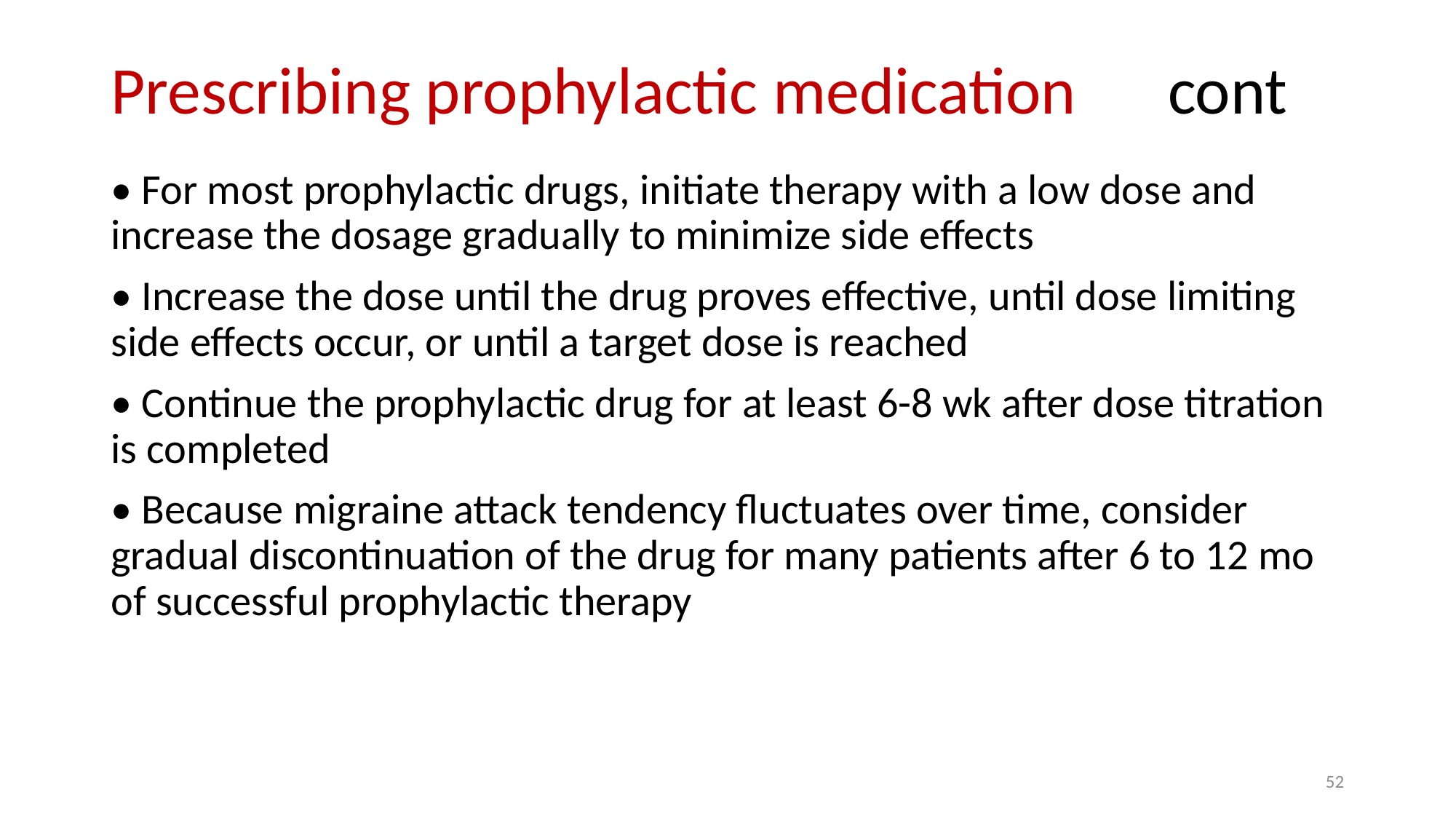

# Prescribing prophylactic medication      cont
• For most prophylactic drugs, initiate therapy with a low dose and increase the dosage gradually to minimize side effects
• Increase the dose until the drug proves effective, until dose limiting side effects occur, or until a target dose is reached
• Continue the prophylactic drug for at least 6-8 wk after dose titration is completed
• Because migraine attack tendency fluctuates over time, consider gradual discontinuation of the drug for many patients after 6 to 12 mo of successful prophylactic therapy

52